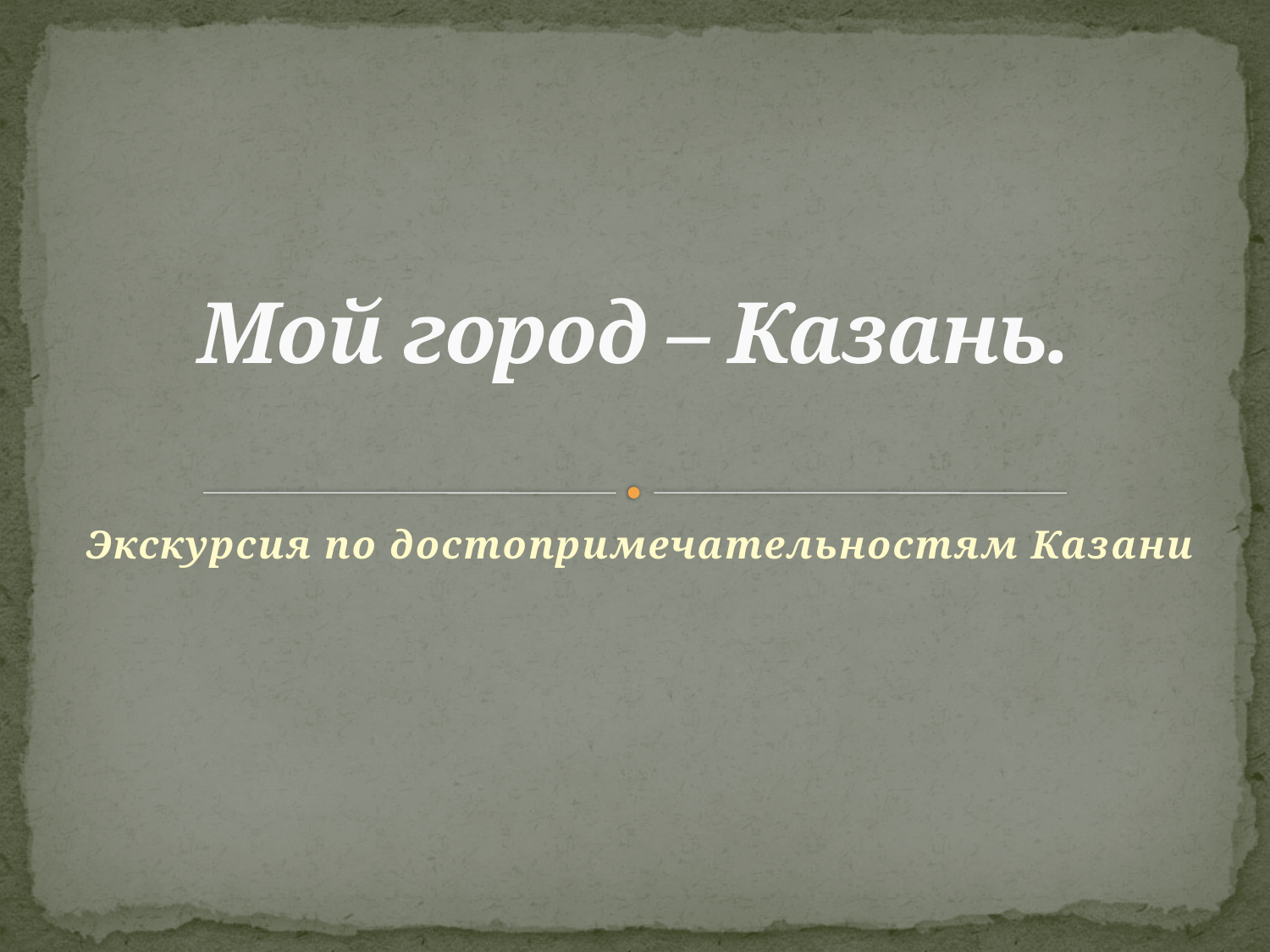

# Мой город – Казань.
Экскурсия по достопримечательностям Казани